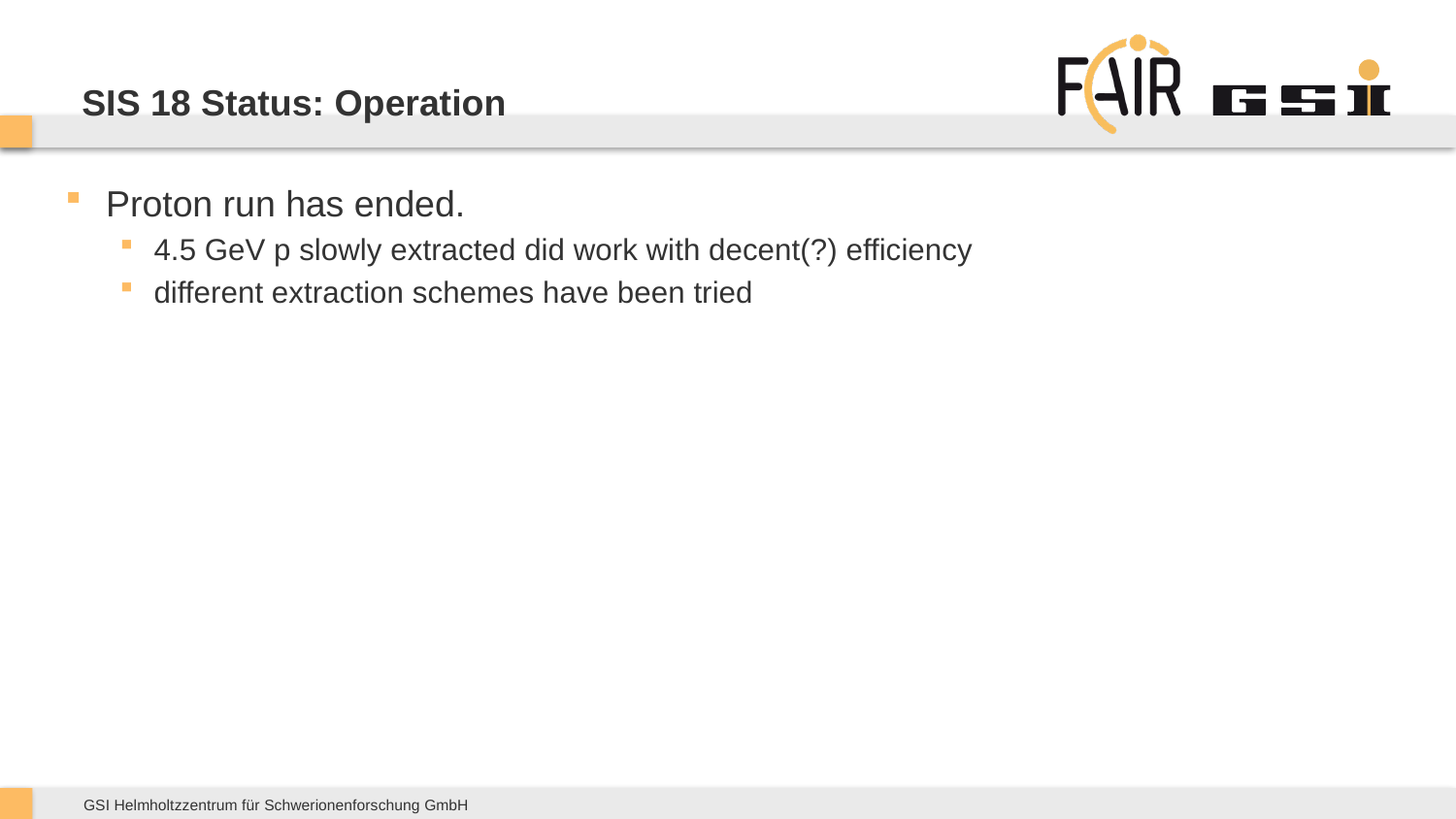

# SIS 18 Status: Operation
Proton run has ended.
4.5 GeV p slowly extracted did work with decent(?) efficiency
different extraction schemes have been tried